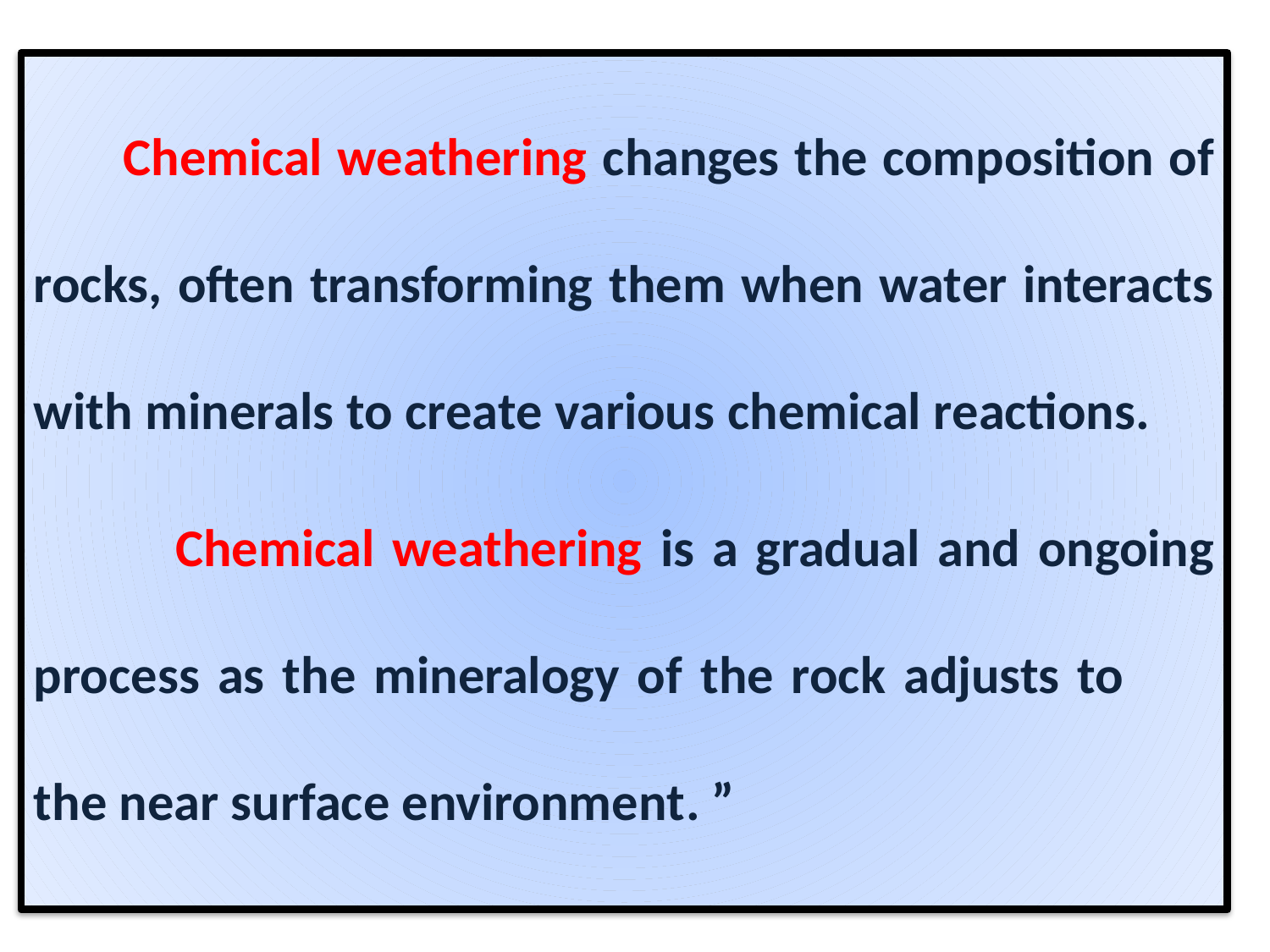

Chemical weathering changes the composition of rocks, often transforming them when water interacts with minerals to create various chemical reactions.
        Chemical weathering is a gradual and ongoing process as the mineralogy of the rock adjusts to      the near surface environment. ”